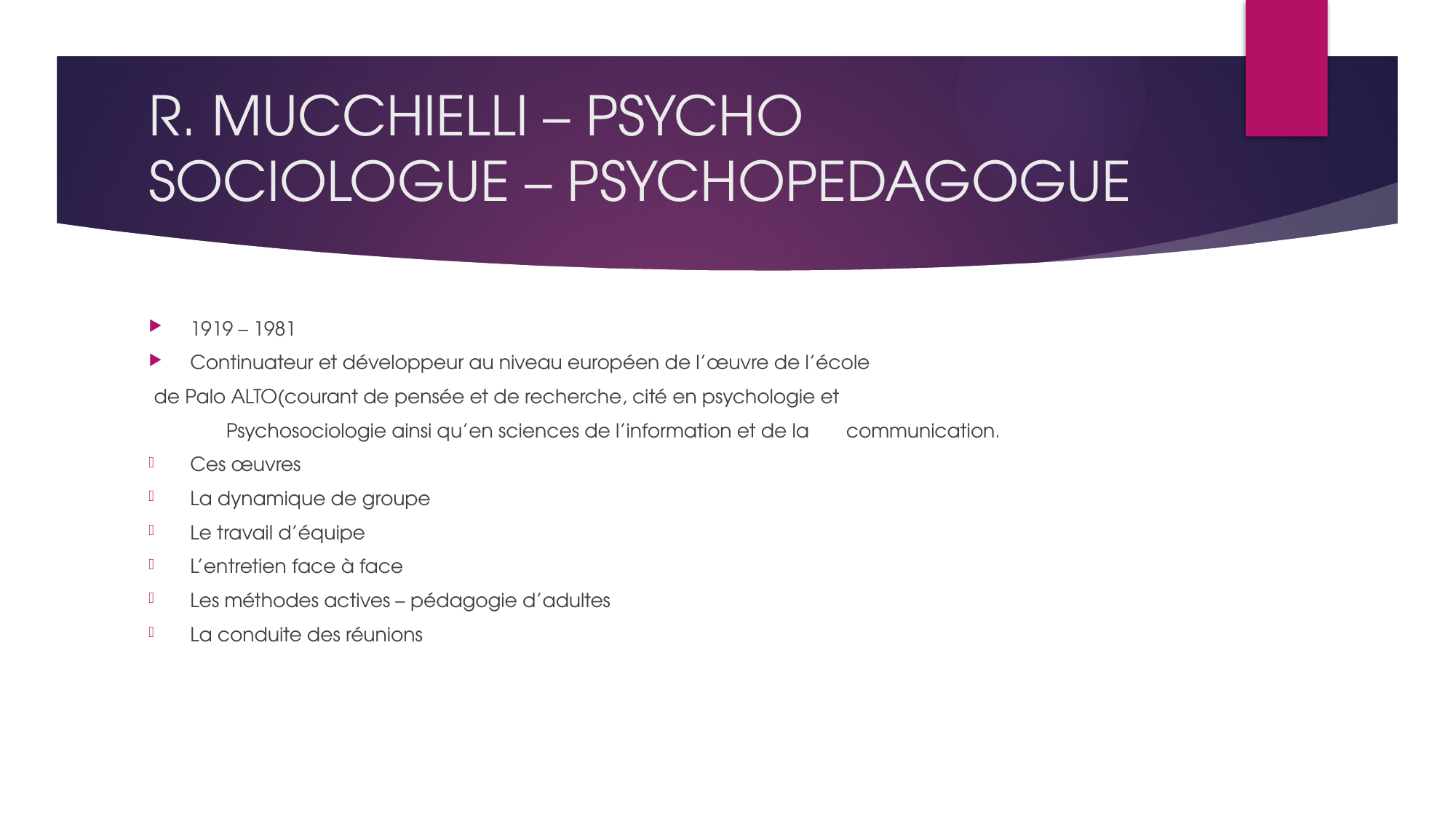

# R. MUCCHIELLI – PSYCHO SOCIOLOGUE – PSYCHOPEDAGOGUE
1919 – 1981
Continuateur et développeur au niveau européen de l’œuvre de l’école
 de Palo ALTO(courant de pensée et de recherche, cité en psychologie et
	Psychosociologie ainsi qu’en sciences de l’information et de la 	communication.
Ces œuvres
La dynamique de groupe
Le travail d’équipe
L’entretien face à face
Les méthodes actives – pédagogie d’adultes
La conduite des réunions